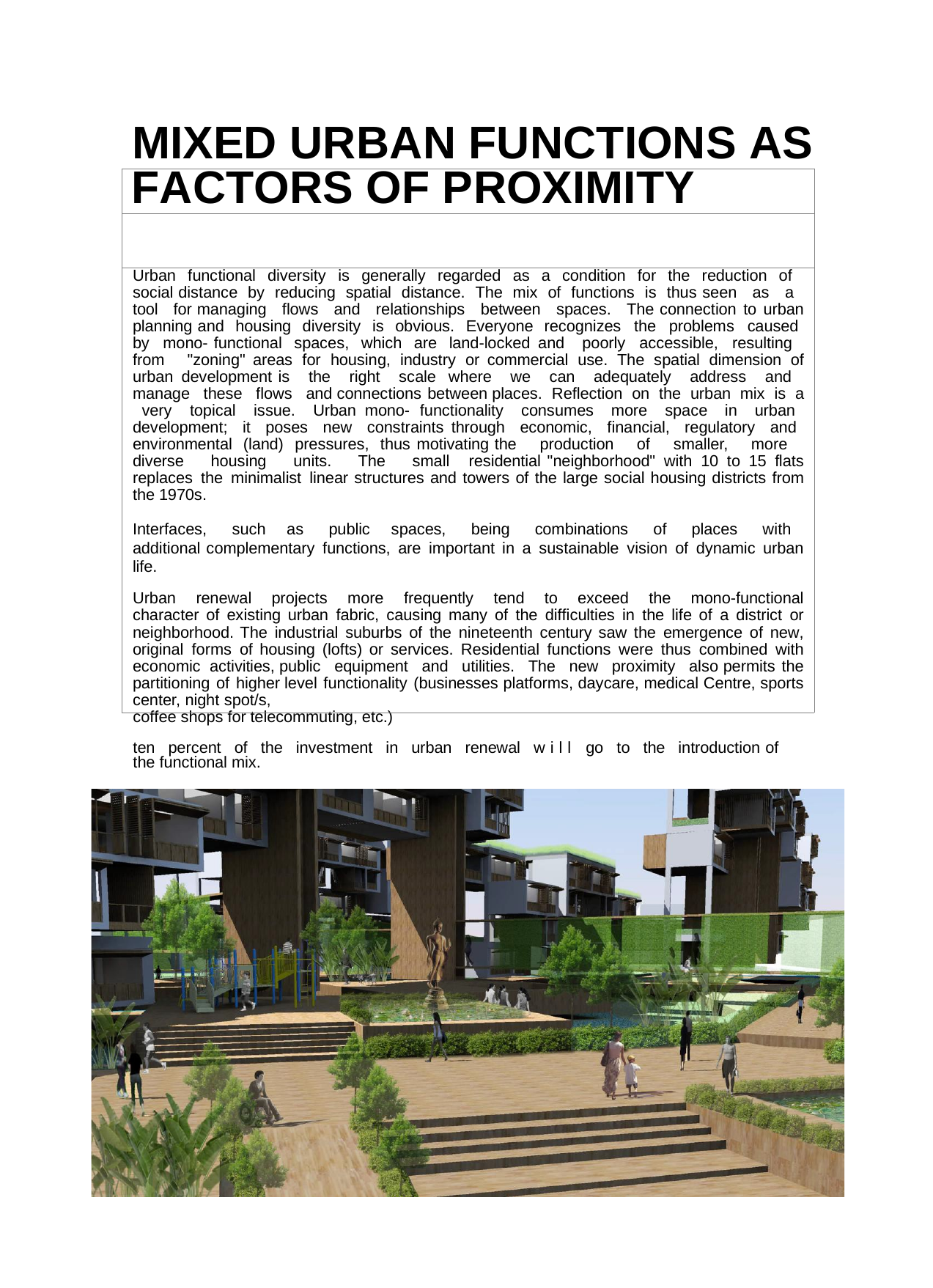

# MIXED URBAN FUNCTIONS AS
| FACTORS OF PROXIMITY |
| --- |
|  |
| Urban functional diversity is generally regarded as a condition for the reduction of social distance by reducing spatial distance. The mix of functions is thus seen as a tool for managing flows and relationships between spaces. The connection to urban planning and housing diversity is obvious. Everyone recognizes the problems caused by mono- functional spaces, which are land-locked and poorly accessible, resulting from "zoning" areas for housing, industry or commercial use. The spatial dimension of urban development is the right scale where we can adequately address and manage these flows and connections between places. Reflection on the urban mix is a very topical issue. Urban mono- functionality consumes more space in urban development; it poses new constraints through economic, financial, regulatory and environmental (land) pressures, thus motivating the production of smaller, more diverse housing units. The small residential "neighborhood" with 10 to 15 flats replaces the minimalist linear structures and towers of the large social housing districts from the 1970s. Interfaces, such as public spaces, being combinations of places with additional complementary functions, are important in a sustainable vision of dynamic urban life. Urban renewal projects more frequently tend to exceed the mono-functional character of existing urban fabric, causing many of the difficulties in the life of a district or neighborhood. The industrial suburbs of the nineteenth century saw the emergence of new, original forms of housing (lofts) or services. Residential functions were thus combined with economic activities, public equipment and utilities. The new proximity also permits the partitioning of higher level functionality (businesses platforms, daycare, medical Centre, sports center, night spot/s, |
coffee shops for telecommuting, etc.)

ten   percent   of   the   investment   in   urban   renewal   w i l l	go   to   the   introduction of the functional mix.